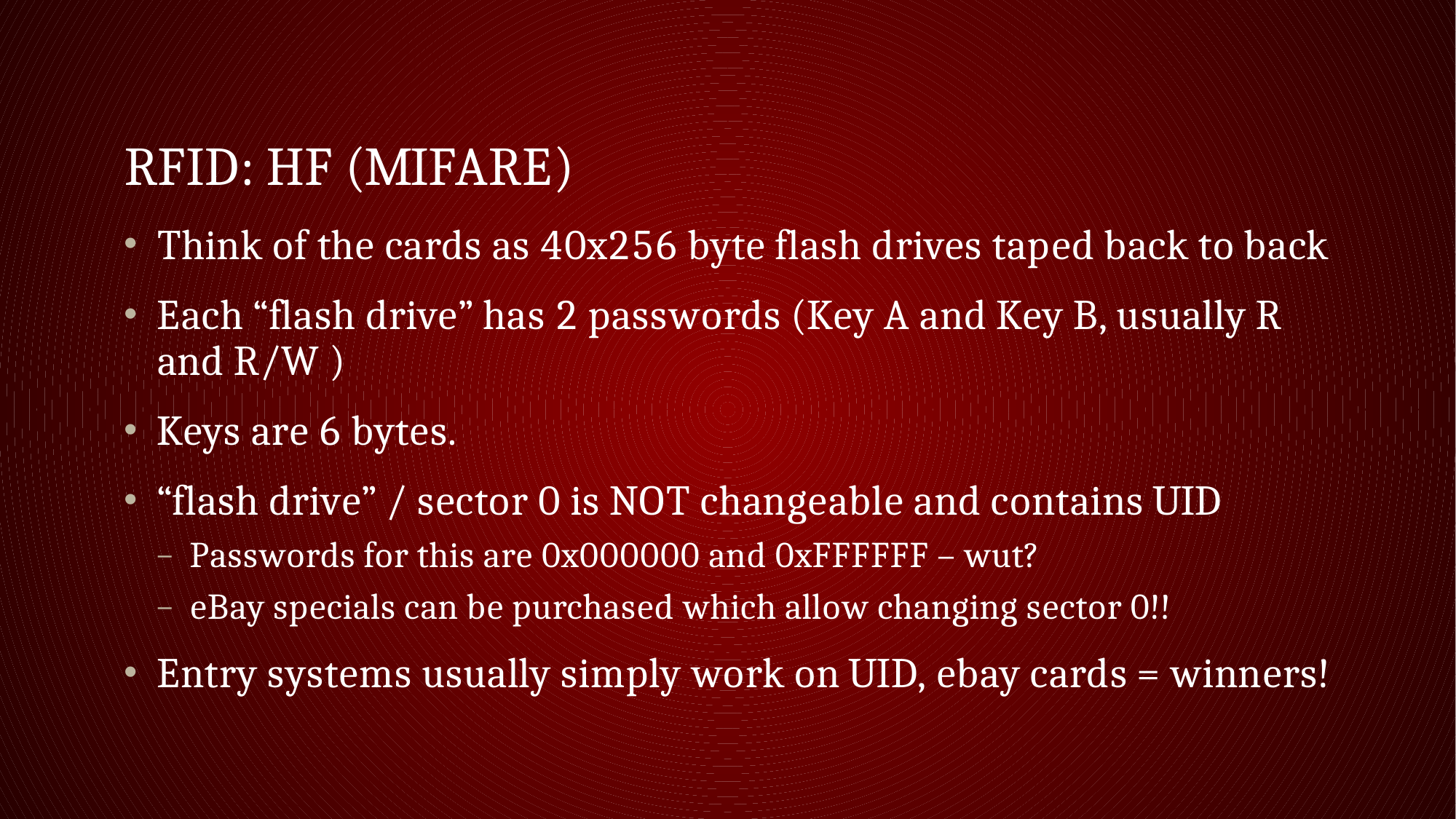

# RFID: HF (mifare)
Think of the cards as 40x256 byte flash drives taped back to back
Each “flash drive” has 2 passwords (Key A and Key B, usually R and R/W )
Keys are 6 bytes.
“flash drive” / sector 0 is NOT changeable and contains UID
Passwords for this are 0x000000 and 0xFFFFFF – wut?
eBay specials can be purchased which allow changing sector 0!!
Entry systems usually simply work on UID, ebay cards = winners!